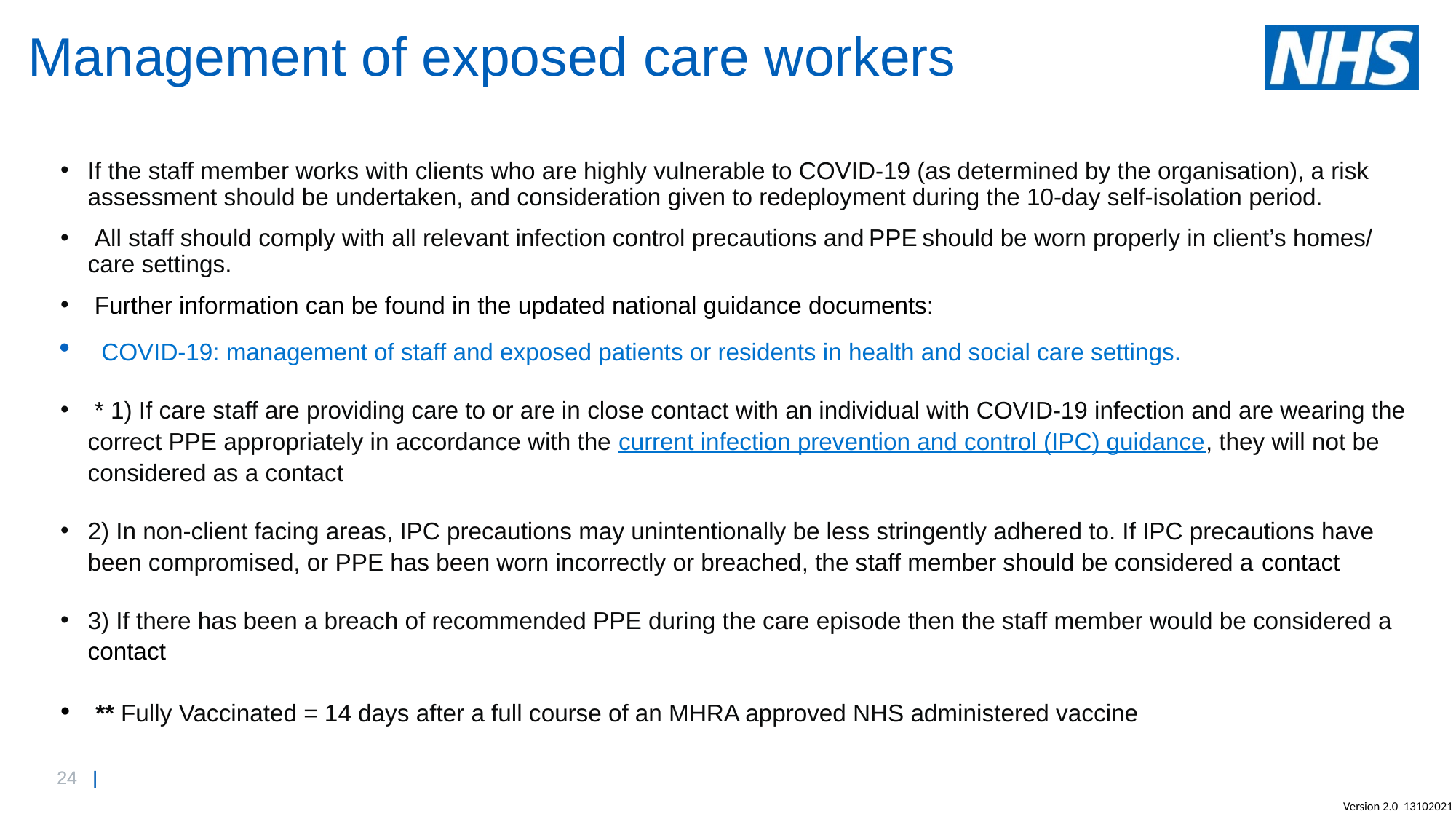

# Management of exposed care workers
If the staff member works with clients who are highly vulnerable to COVID-19 (as determined by the organisation), a risk assessment should be undertaken, and consideration given to redeployment during the 10-day self-isolation period.
 All staff should comply with all relevant infection control precautions and PPE should be worn properly in client’s homes/ care settings.
 Further information can be found in the updated national guidance documents:
COVID-19: management of staff and exposed patients or residents in health and social care settings.
 * 1) If care staff are providing care to or are in close contact with an individual with COVID-19 infection and are wearing the correct PPE appropriately in accordance with the current infection prevention and control (IPC) guidance, they will not be considered as a contact
2) In non-client facing areas, IPC precautions may unintentionally be less stringently adhered to. If IPC precautions have been compromised, or PPE has been worn incorrectly or breached, the staff member should be considered a contact
3) If there has been a breach of recommended PPE during the care episode then the staff member would be considered a contact
 ** Fully Vaccinated = 14 days after a full course of an MHRA approved NHS administered vaccine

Version 2.0  13102021